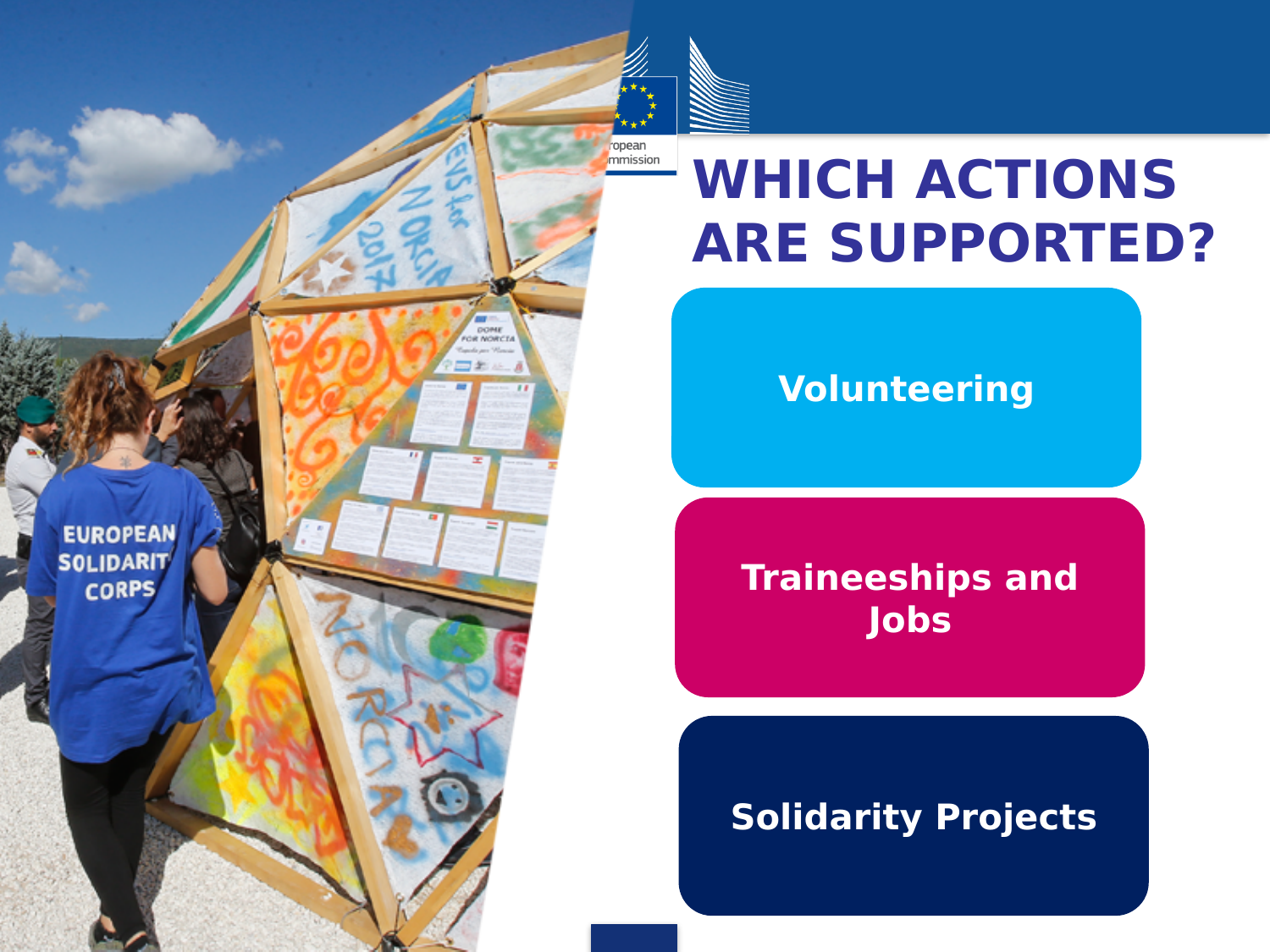

# WHICH ACTIONS ARE SUPPORTED?

Volunteering

Traineeships and Jobs
Solidarity Projects